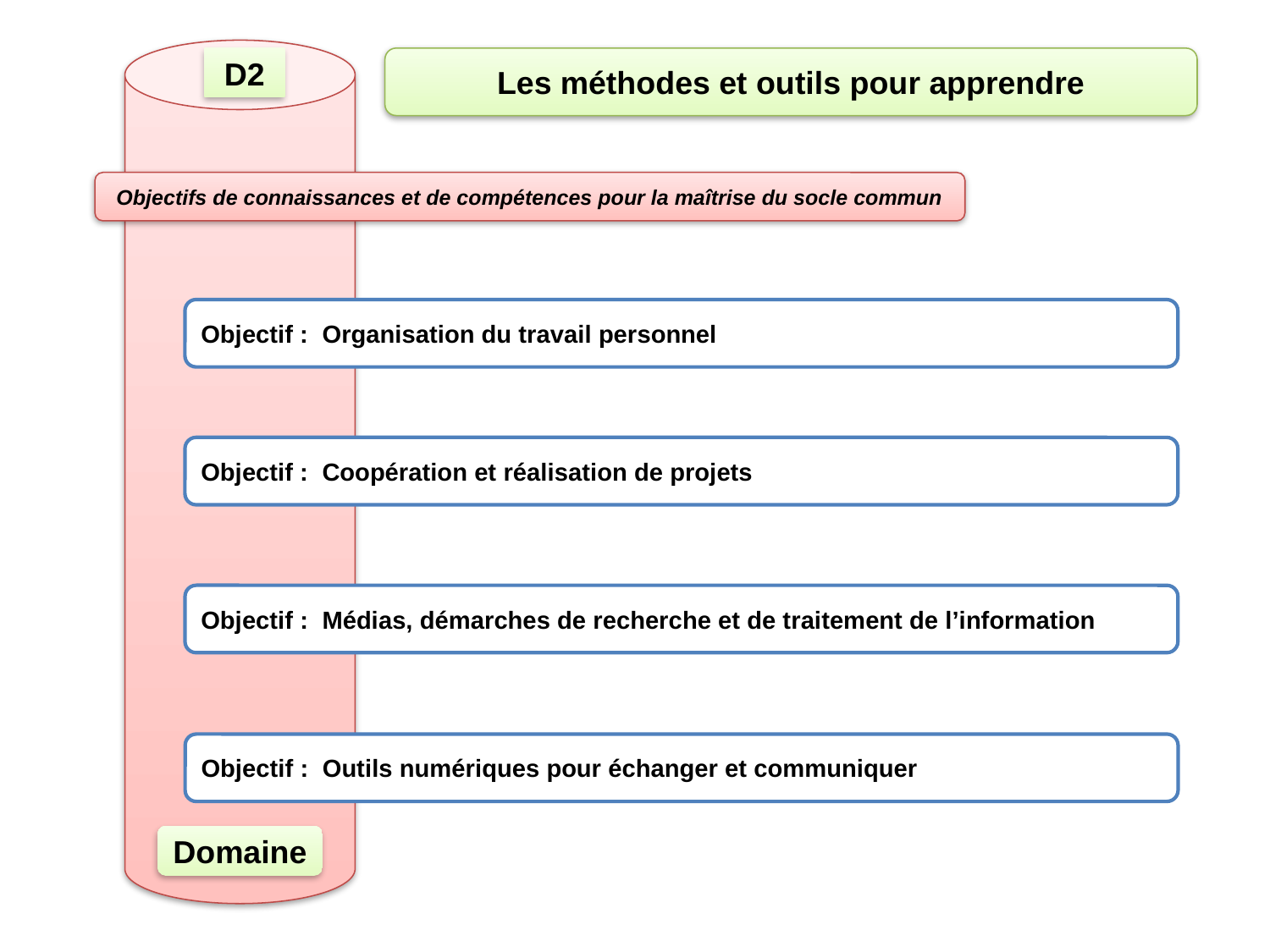

D2
Les méthodes et outils pour apprendre
Objectifs de connaissances et de compétences pour la maîtrise du socle commun
Objectif :  Organisation du travail personnel
Objectif :  Coopération et réalisation de projets
Objectif :  Médias, démarches de recherche et de traitement de l’information
Objectif :  Outils numériques pour échanger et communiquer
Domaine